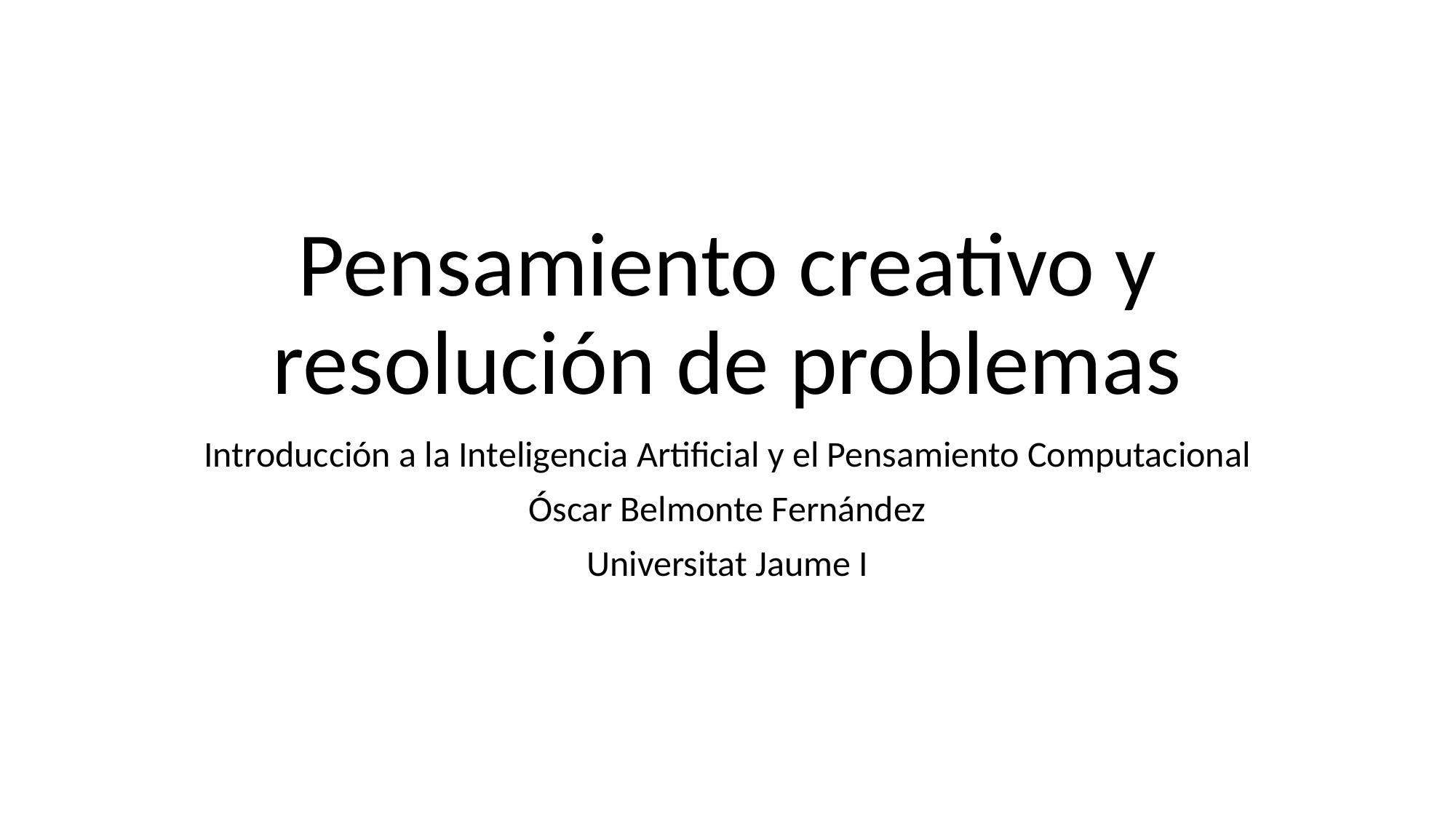

# Pensamiento creativo y resolución de problemas
Introducción a la Inteligencia Artificial y el Pensamiento Computacional
Óscar Belmonte Fernández
Universitat Jaume I